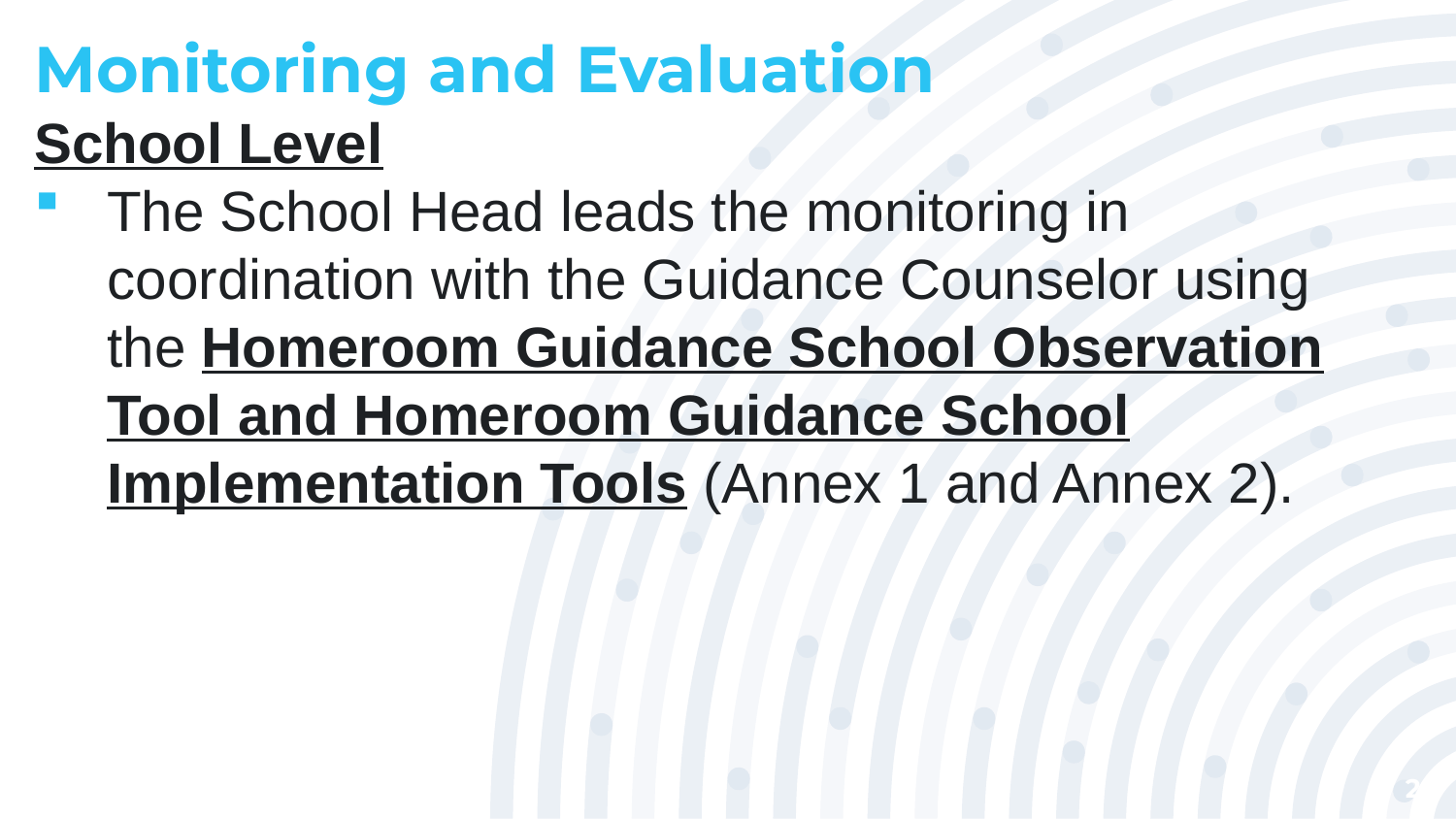

Monitoring and Evaluation
School Level
The School Head leads the monitoring in coordination with the Guidance Counselor using the Homeroom Guidance School Observation Tool and Homeroom Guidance School Implementation Tools (Annex 1 and Annex 2).
26